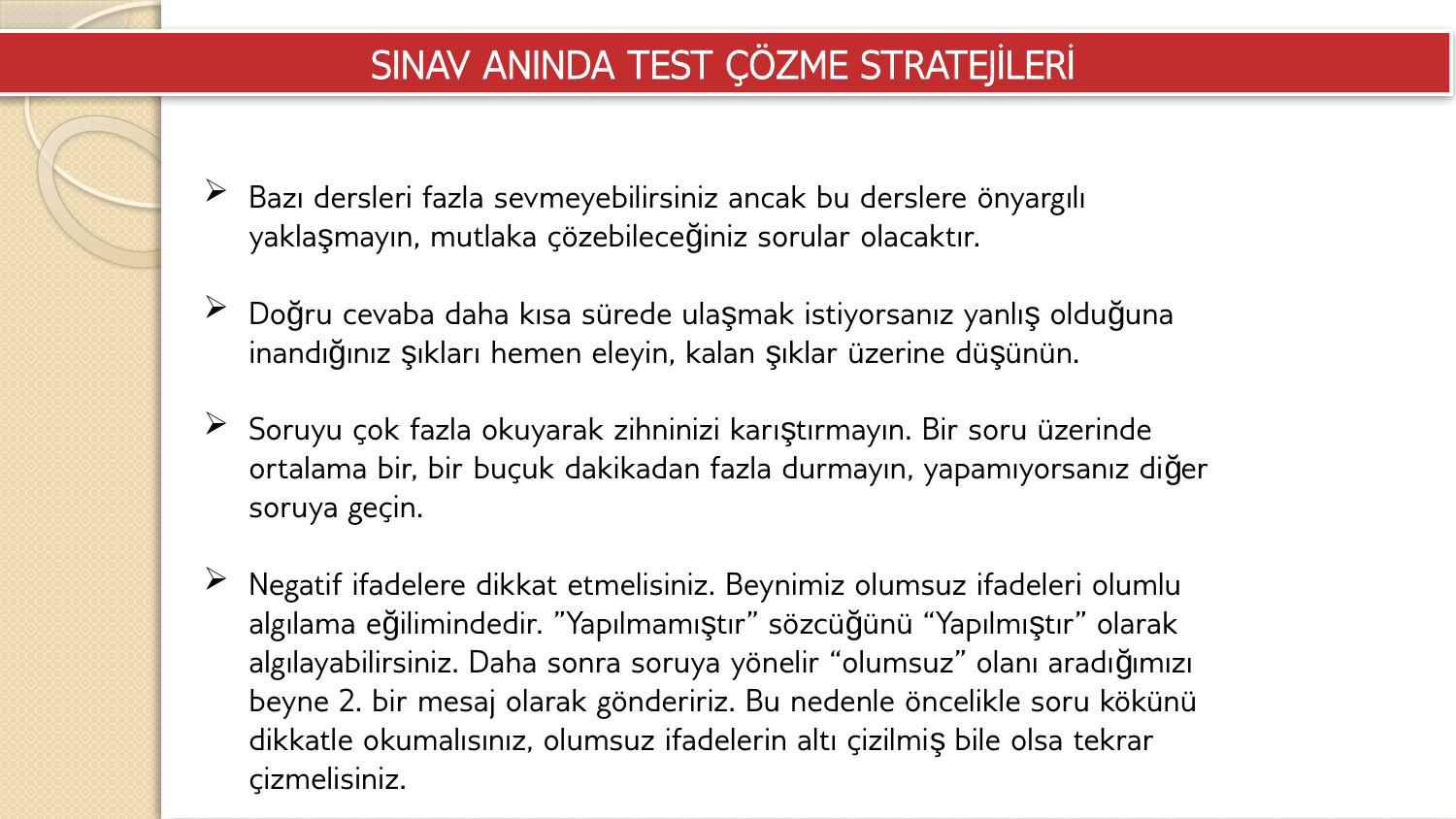

SINAV ANINDA TEST ÇÖZME STRATEJİLERİ
Bazı dersleri fazla sevmeyebilirsiniz ancak bu derslere önyargılı yaklaşmayın, mutlaka çözebileceğiniz sorular olacaktır.

Doğru cevaba daha kısa sürede ulaşmak istiyorsanız yanlış olduğuna inandığınız şıkları hemen eleyin, kalan şıklar üzerine düşünün.

Soruyu çok fazla okuyarak zihninizi karıştırmayın. Bir soru üzerinde ortalama bir, bir buçuk dakikadan fazla durmayın, yapamıyorsanız diğer soruya geçin.

Negatif ifadelere dikkat etmelisiniz. Beynimiz olumsuz ifadeleri olumlu algılama eğilimindedir. ”Yapılmamıştır” sözcüğünü “Yapılmıştır” olarak algılayabilirsiniz. Daha sonra soruya yönelir “olumsuz” olanı aradığımızı beyne 2. bir mesaj olarak göndeririz. Bu nedenle öncelikle soru kökünü dikkatle okumalısınız, olumsuz ifadelerin altı çizilmiş bile olsa tekrar çizmelisiniz.